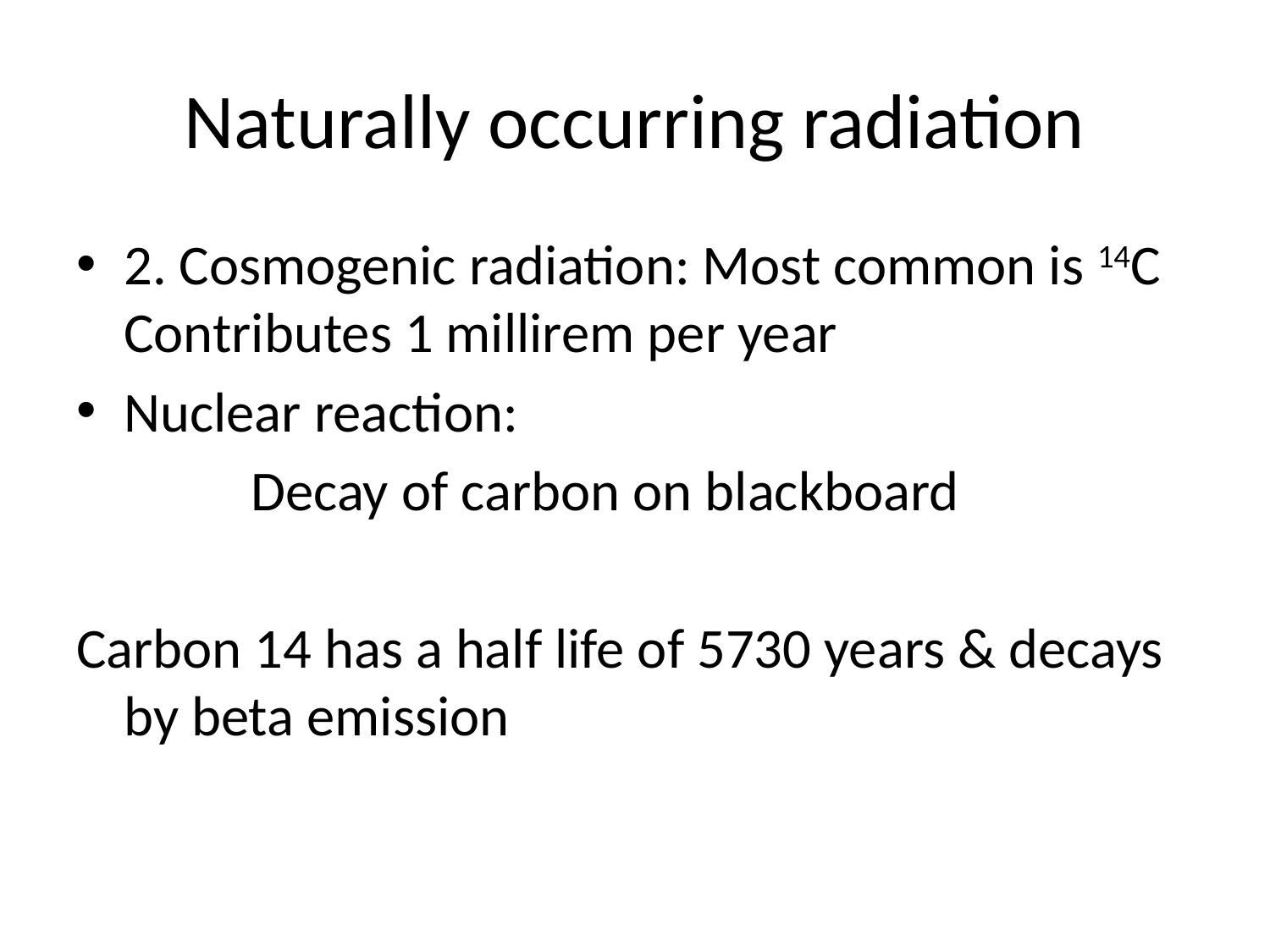

# Naturally occurring radiation
2. Cosmogenic radiation: Most common is 14C  Contributes 1 millirem per year
Nuclear reaction:
		Decay of carbon on blackboard

Carbon 14 has a half life of 5730 years & decays by beta emission